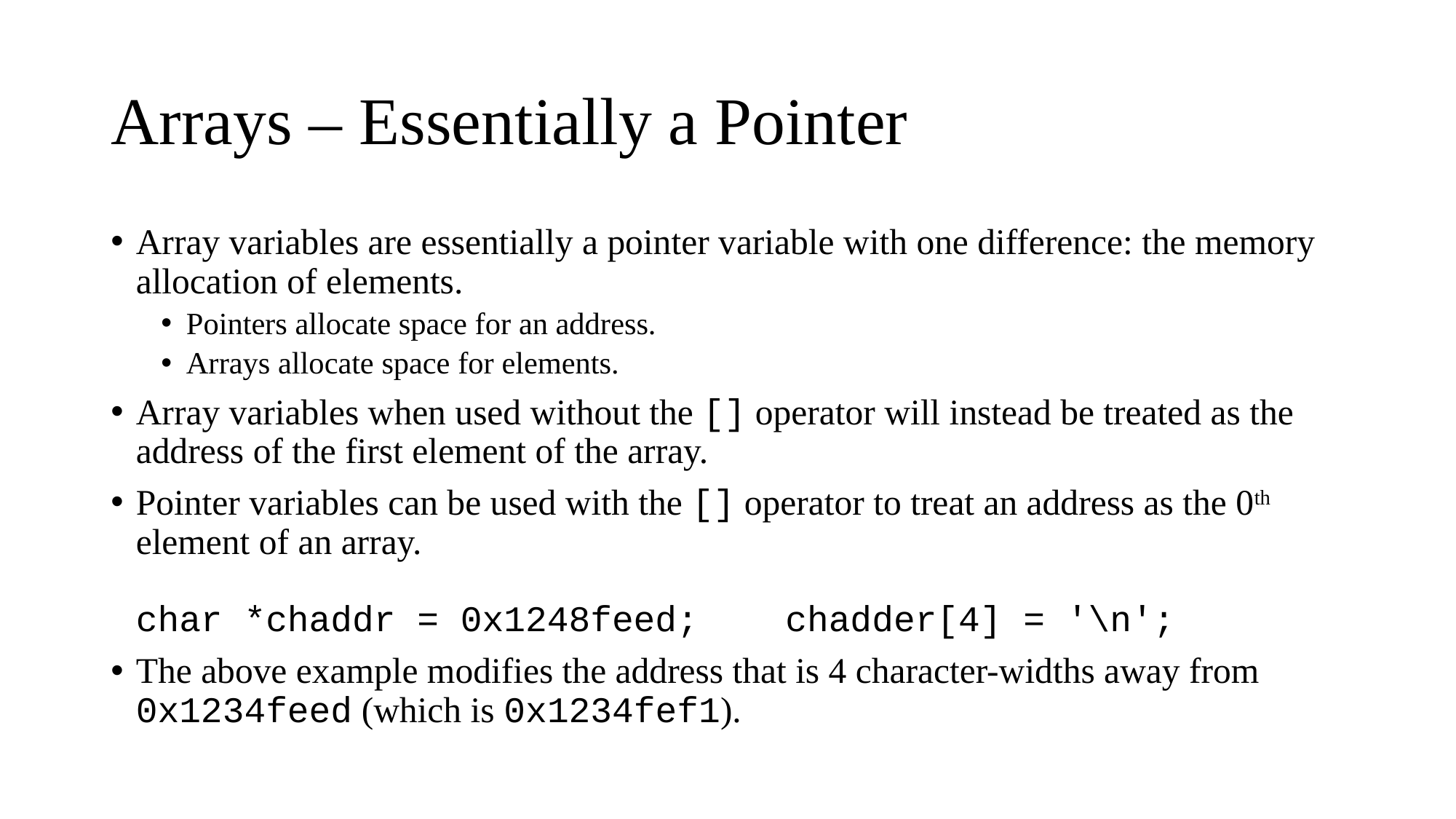

# Arrays – Essentially a Pointer
Array variables are essentially a pointer variable with one difference: the memory allocation of elements.
Pointers allocate space for an address.
Arrays allocate space for elements.
Array variables when used without the [] operator will instead be treated as the address of the first element of the array.
Pointer variables can be used with the [] operator to treat an address as the 0th element of an array.
char *chaddr = 0x1248feed;		chadder[4] = '\n';
The above example modifies the address that is 4 character-widths away from 0x1234feed (which is 0x1234fef1).